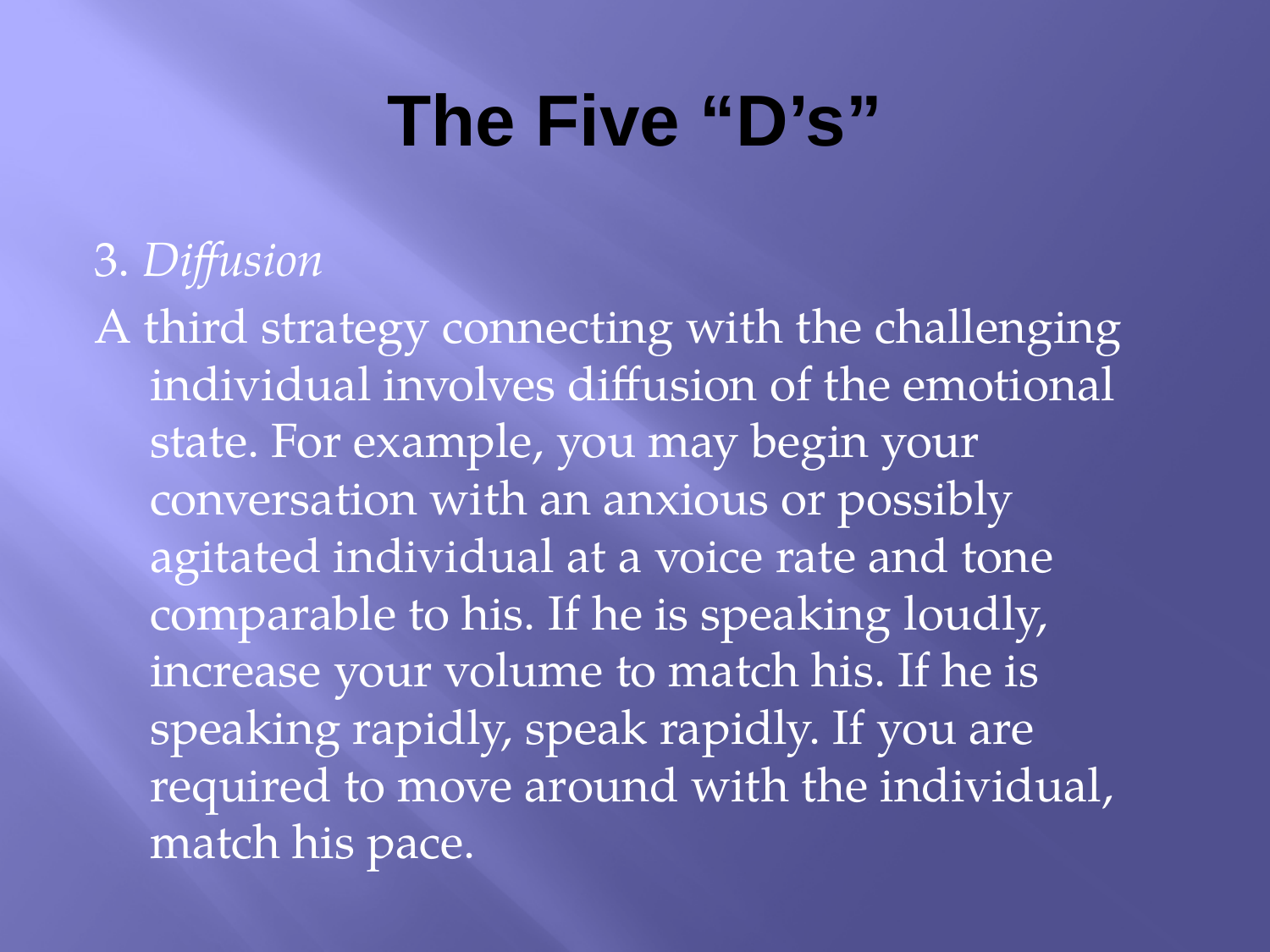

# The Five “D’s”
3. Diffusion
A third strategy connecting with the challenging individual involves diffusion of the emotional state. For example, you may begin your conversation with an anxious or possibly agitated individual at a voice rate and tone comparable to his. If he is speaking loudly, increase your volume to match his. If he is speaking rapidly, speak rapidly. If you are required to move around with the individual, match his pace.